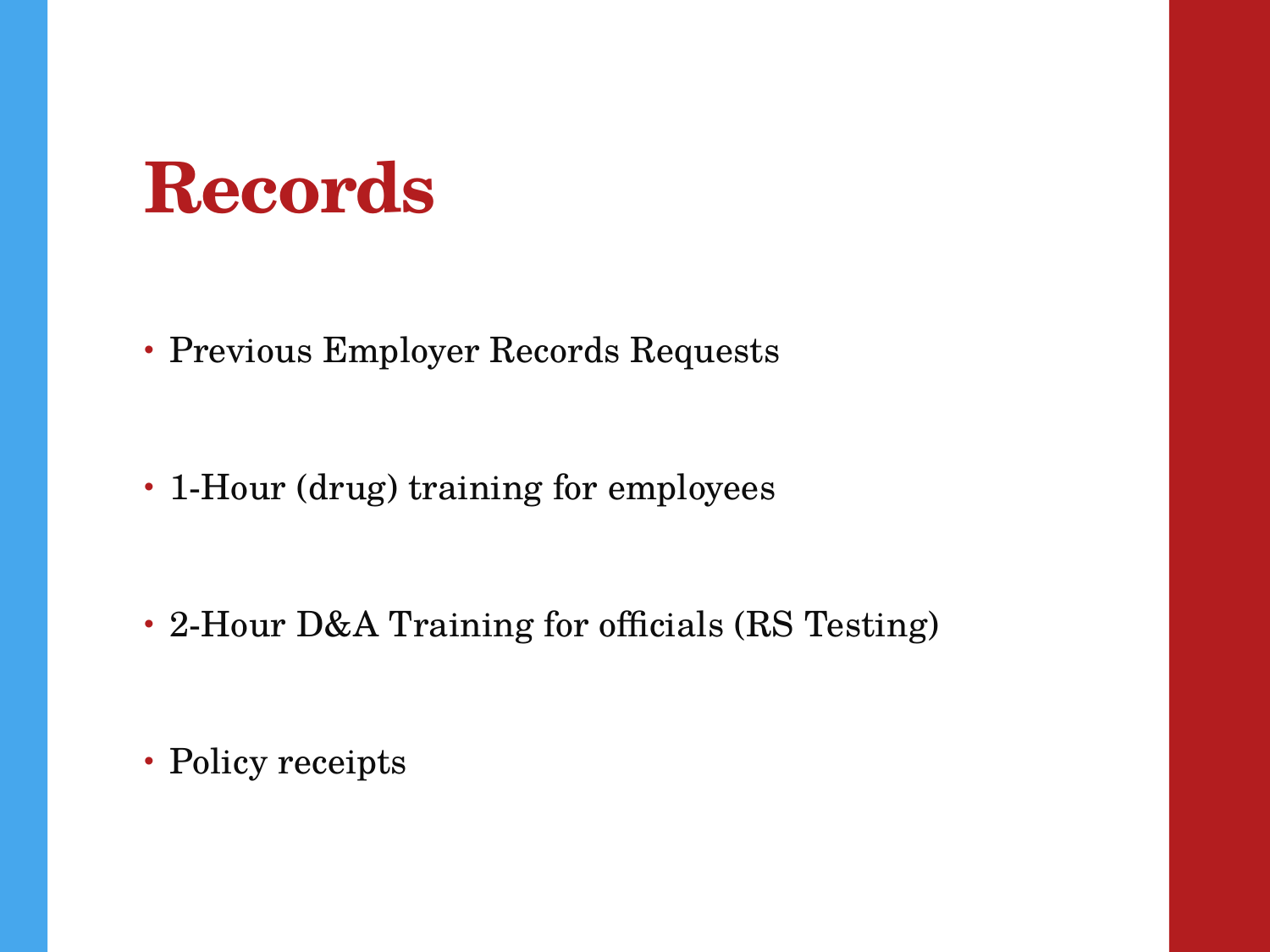

# Records

Previous Employer Records Requests

1-Hour (drug) training for employees

2-Hour D&A Training for officials (RS Testing)

Policy receipts